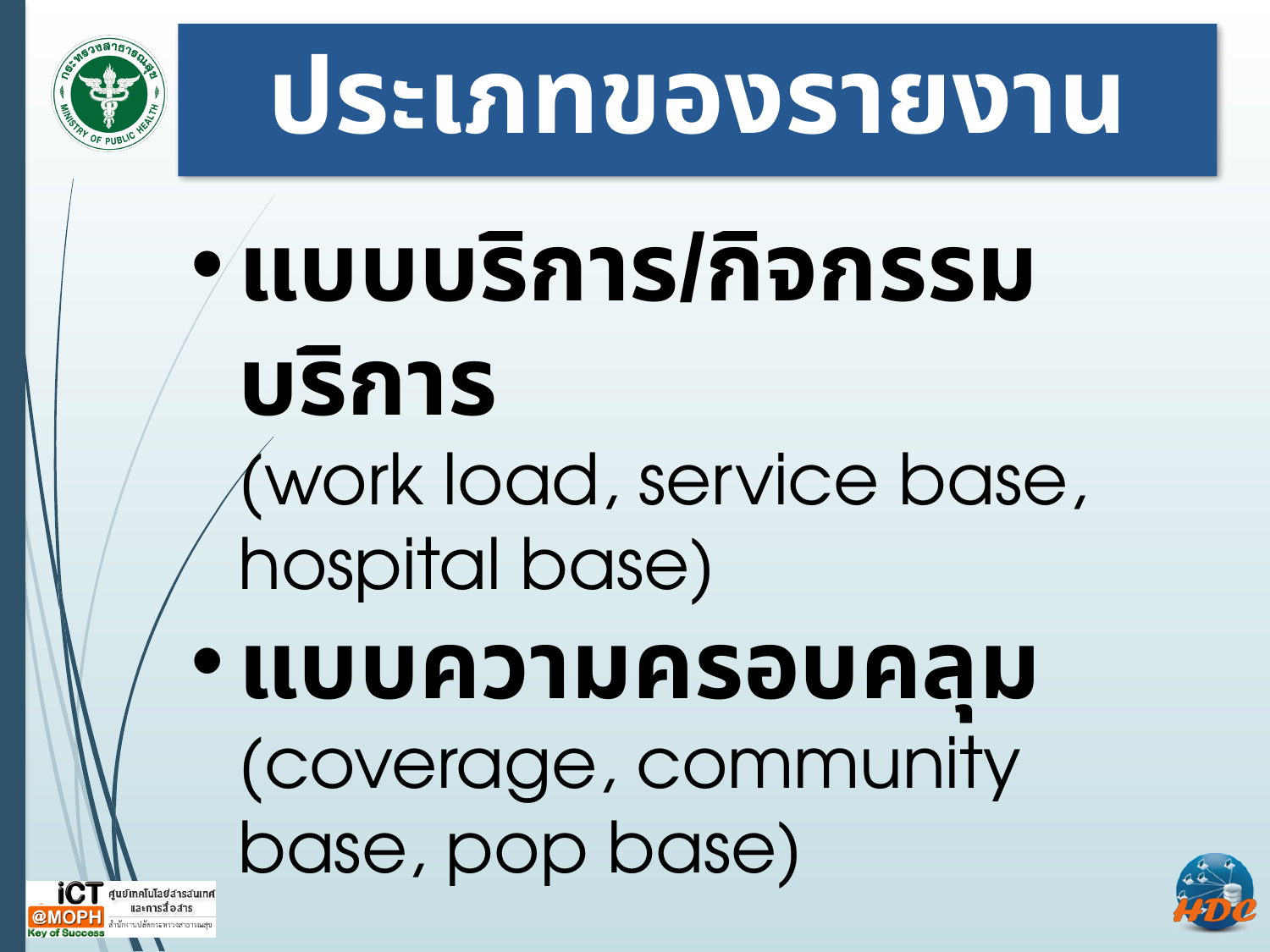

ประเภทของรายงาน
แบบบริการ/กิจกรรมบริการ
(work load, service base, hospital base)
แบบความครอบคลุม
(coverage, community base, pop base)